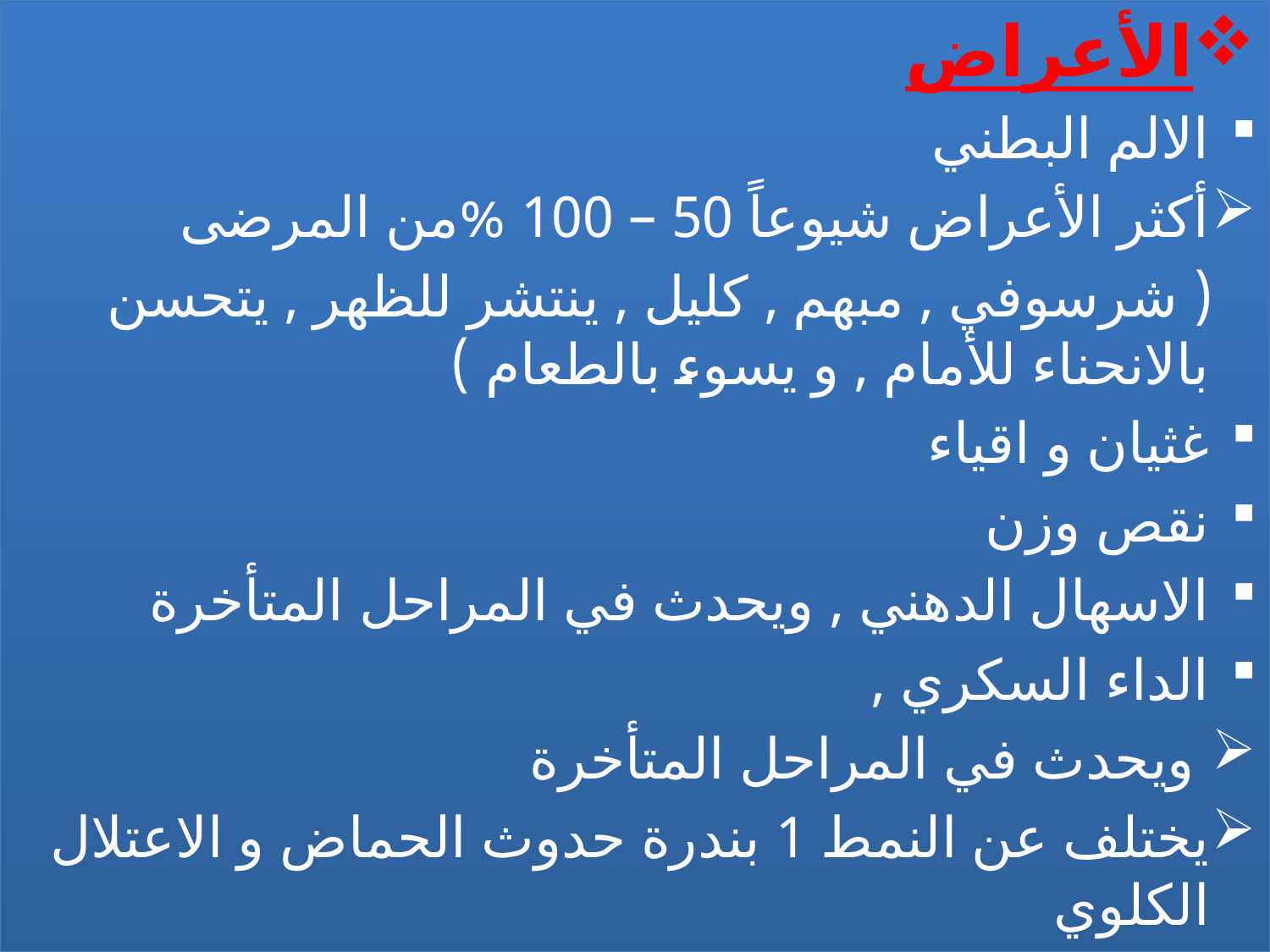

الأعراض
الالم البطني
أكثر الأعراض شيوعاً 50 – 100 %من المرضى
   ( شرسوفي , مبهم , كليل , ينتشر للظهر , يتحسن بالانحناء للأمام , و يسوء بالطعام )
غثيان و اقياء
نقص وزن
الاسهال الدهني , ويحدث في المراحل المتأخرة
الداء السكري ,
 ويحدث في المراحل المتأخرة
يختلف عن النمط 1 بندرة حدوث الحماض و الاعتلال الكلوي

#
Dr. Mazen Battah